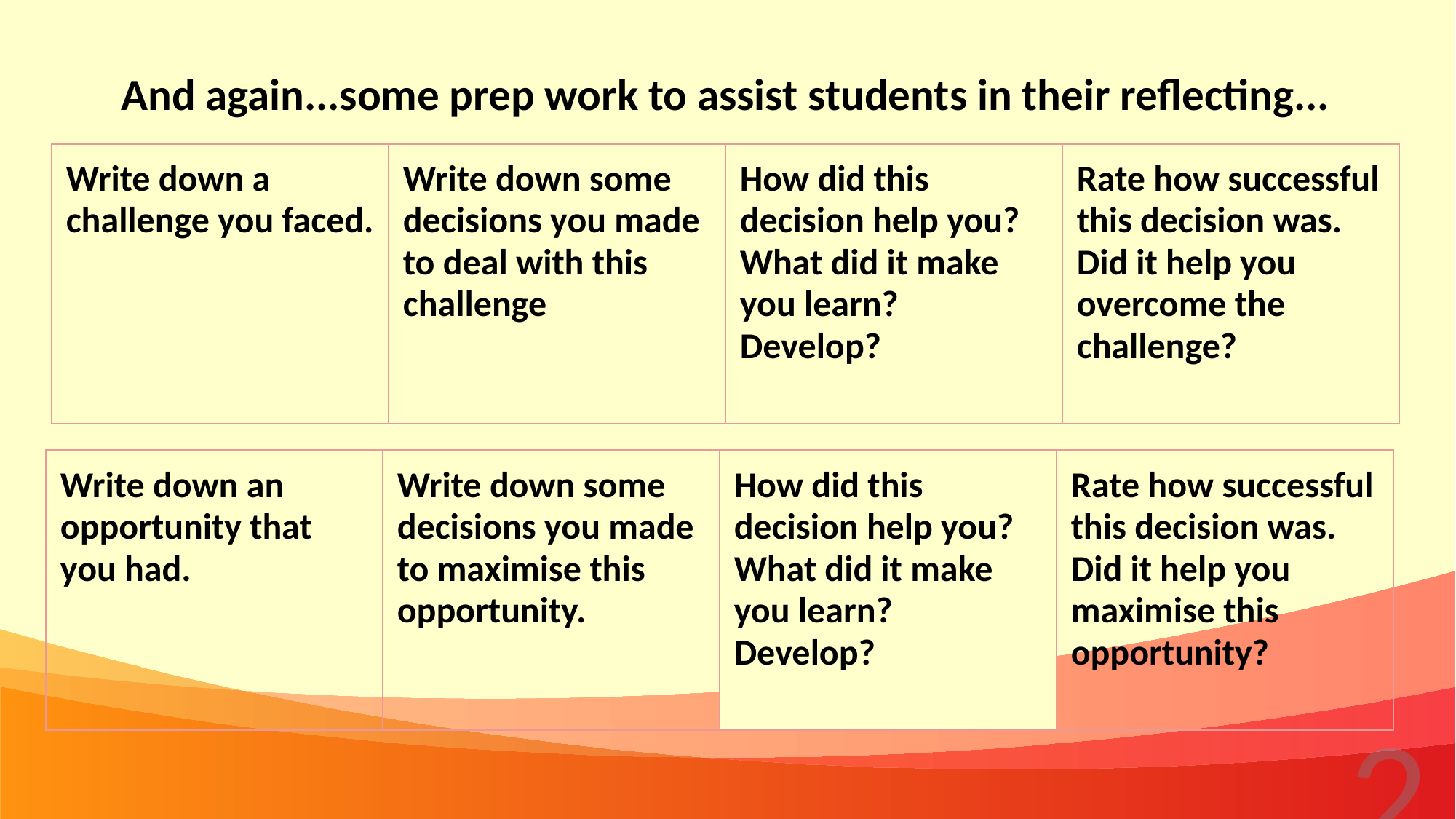

And again...some prep work to assist students in their reflecting...

| Write down a challenge you faced. | Write down some decisions you made to deal with this challenge | How did this decision help you? What did it make you learn? Develop? | Rate how successful this decision was. Did it help you overcome the challenge? |
| --- | --- | --- | --- |
| Write down an opportunity that you had. | Write down some decisions you made to maximise this opportunity. | How did this decision help you? What did it make you learn? Develop? | Rate how successful this decision was. Did it help you maximise this opportunity? |
| --- | --- | --- | --- |
22